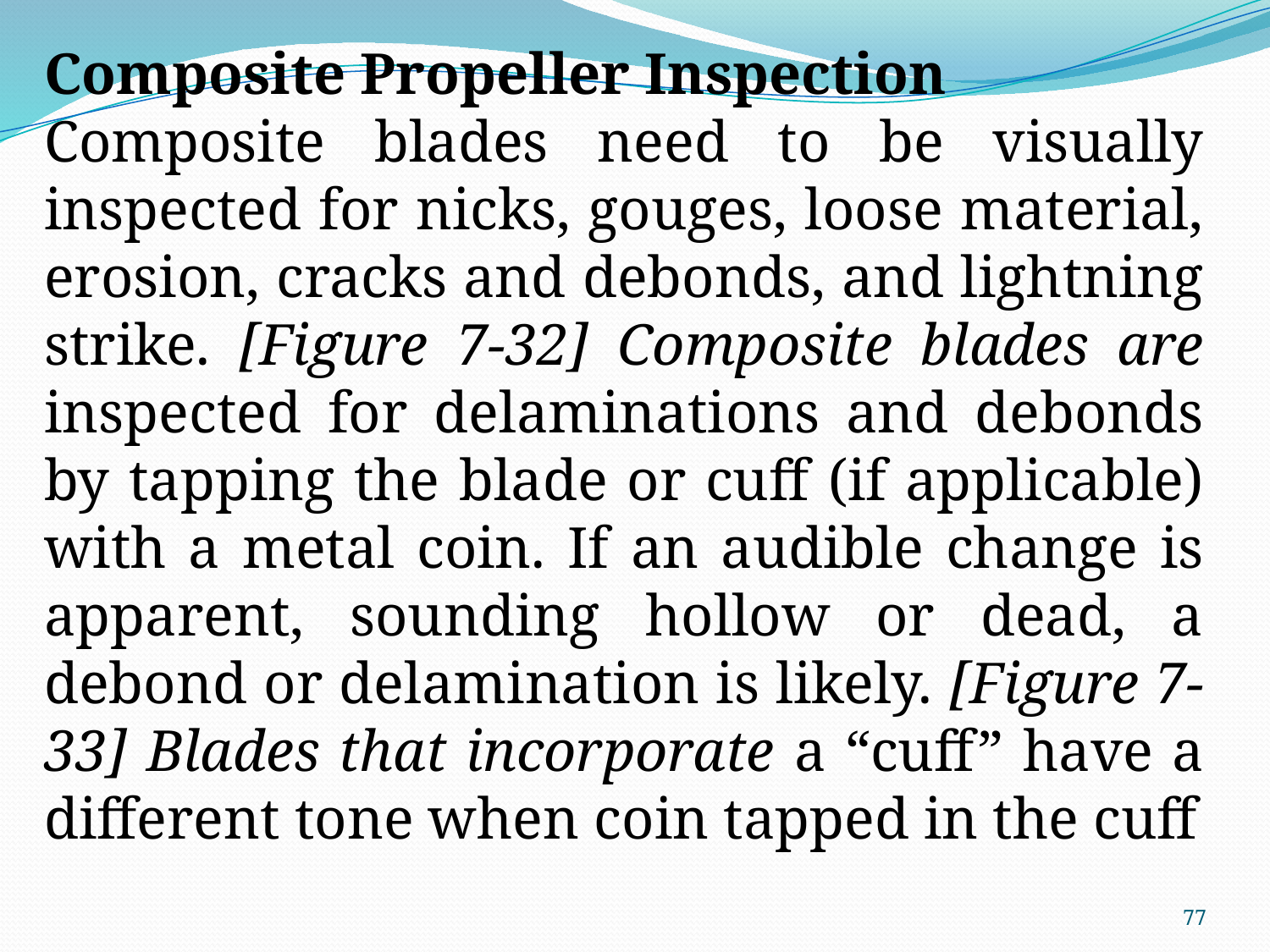

Composite Propeller Inspection
Composite blades need to be visually inspected for nicks, gouges, loose material, erosion, cracks and debonds, and lightning strike. [Figure 7-32] Composite blades are inspected for delaminations and debonds by tapping the blade or cuff (if applicable) with a metal coin. If an audible change is apparent, sounding hollow or dead, a debond or delamination is likely. [Figure 7-33] Blades that incorporate a “cuff” have a different tone when coin tapped in the cuff
77